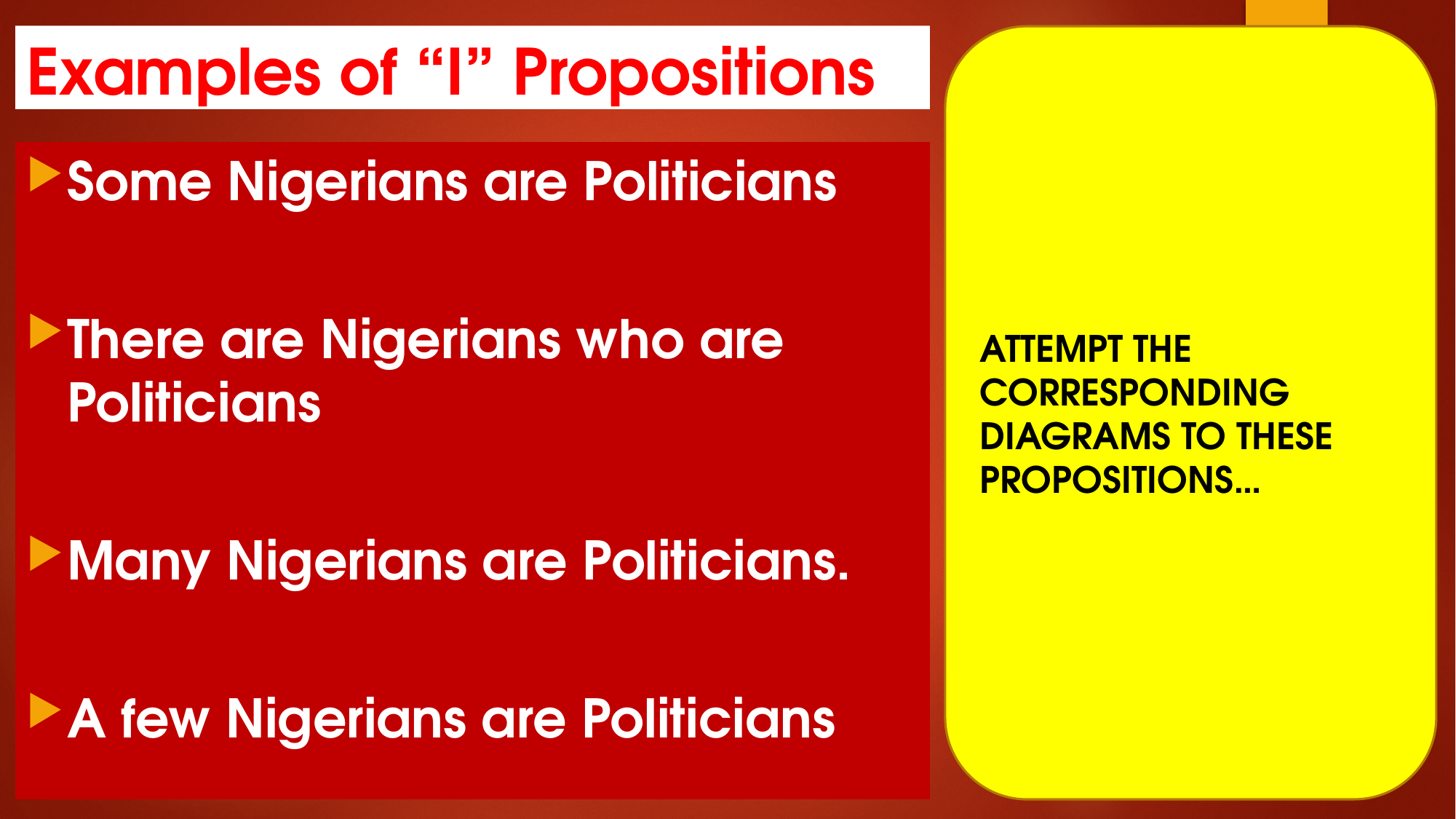

# Examples of “I” Propositions
ATTEMPT THE CORRESPONDING DIAGRAMS TO THESE PROPOSITIONS…
Some Nigerians are Politicians

There are Nigerians who are Politicians

Many Nigerians are Politicians.

A few Nigerians are Politicians